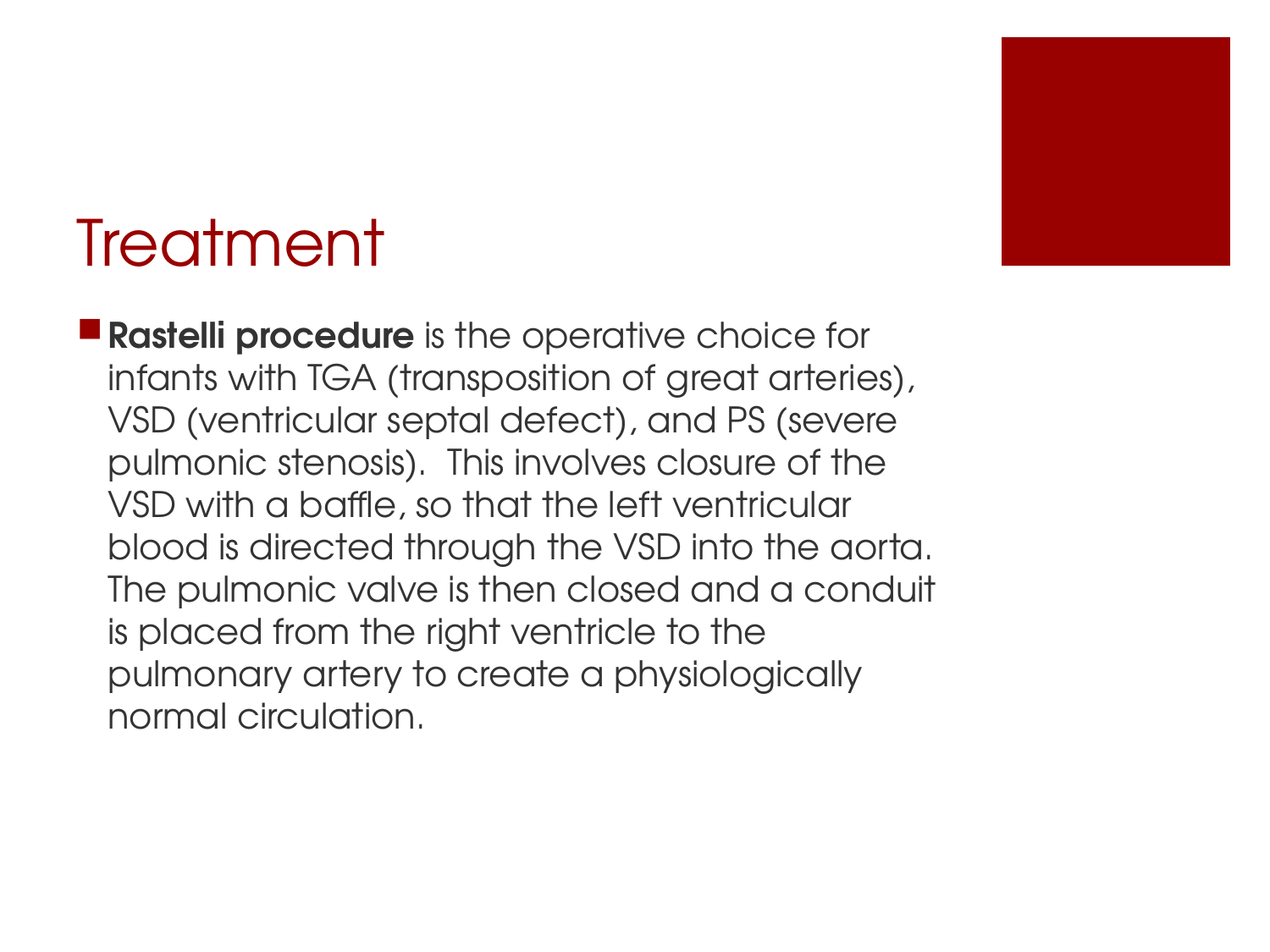

# Treatment
Rastelli procedure is the operative choice for infants with TGA (transposition of great arteries), VSD (ventricular septal defect), and PS (severe pulmonic stenosis).  This involves closure of the VSD with a baffle, so that the left ventricular blood is directed through the VSD into the aorta.  The pulmonic valve is then closed and a conduit is placed from the right ventricle to the pulmonary artery to create a physiologically normal circulation.